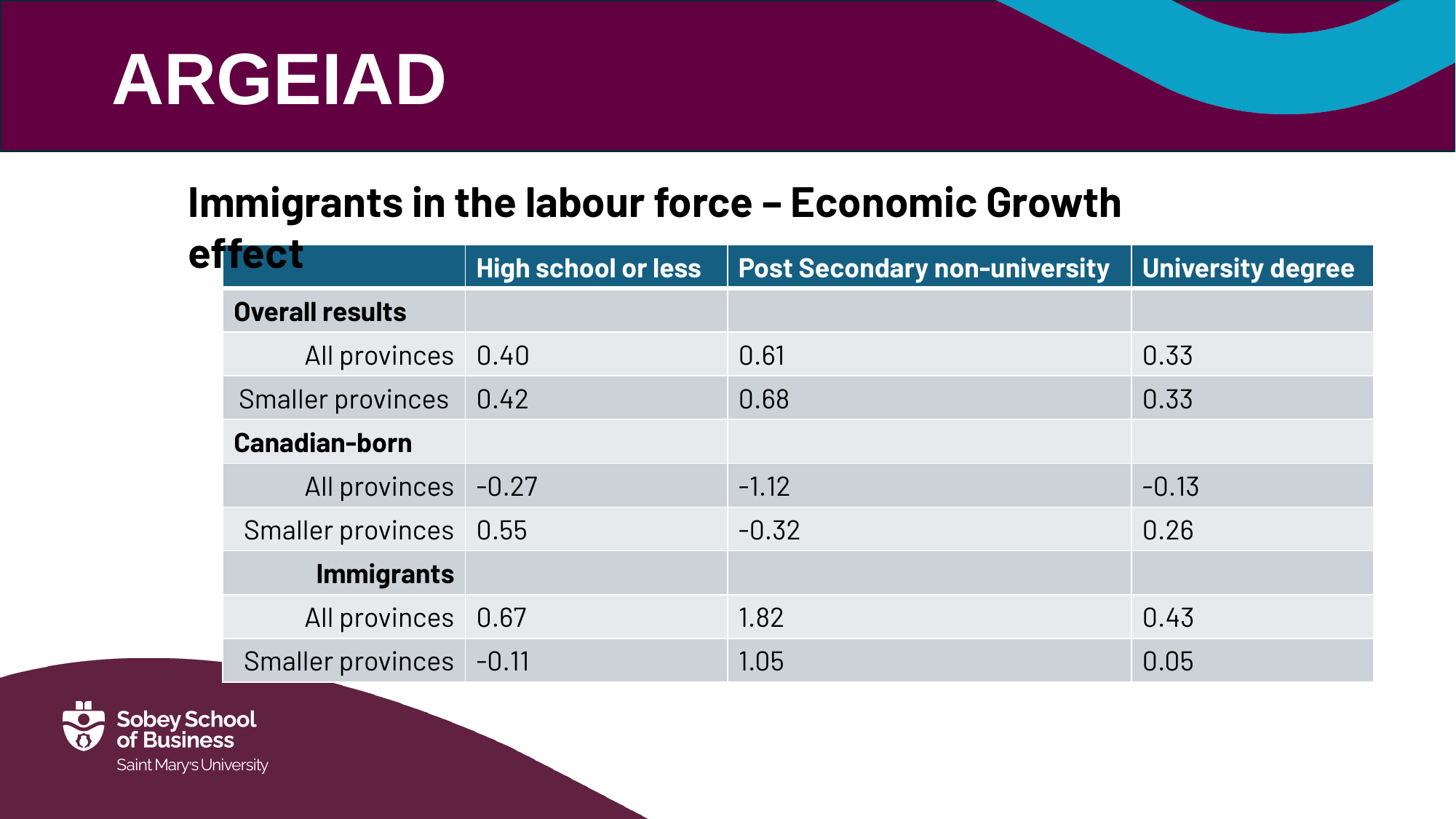

Immigrants in the labour force – Economic Growth effect
|  | High school or less | Post Secondary non-university | University degree |
| --- | --- | --- | --- |
| Overall results |  |  |  |
| All provinces | 0.40 | 0.61 | 0.33 |
| Smaller provinces | 0.42 | 0.68 | 0.33 |
| Canadian-born |  |  |  |
| All provinces | -0.27 | -1.12 | -0.13 |
| Smaller provinces | 0.55 | -0.32 | 0.26 |
| Immigrants |  |  |  |
| All provinces | 0.67 | 1.82 | 0.43 |
| Smaller provinces | -0.11 | 1.05 | 0.05 |